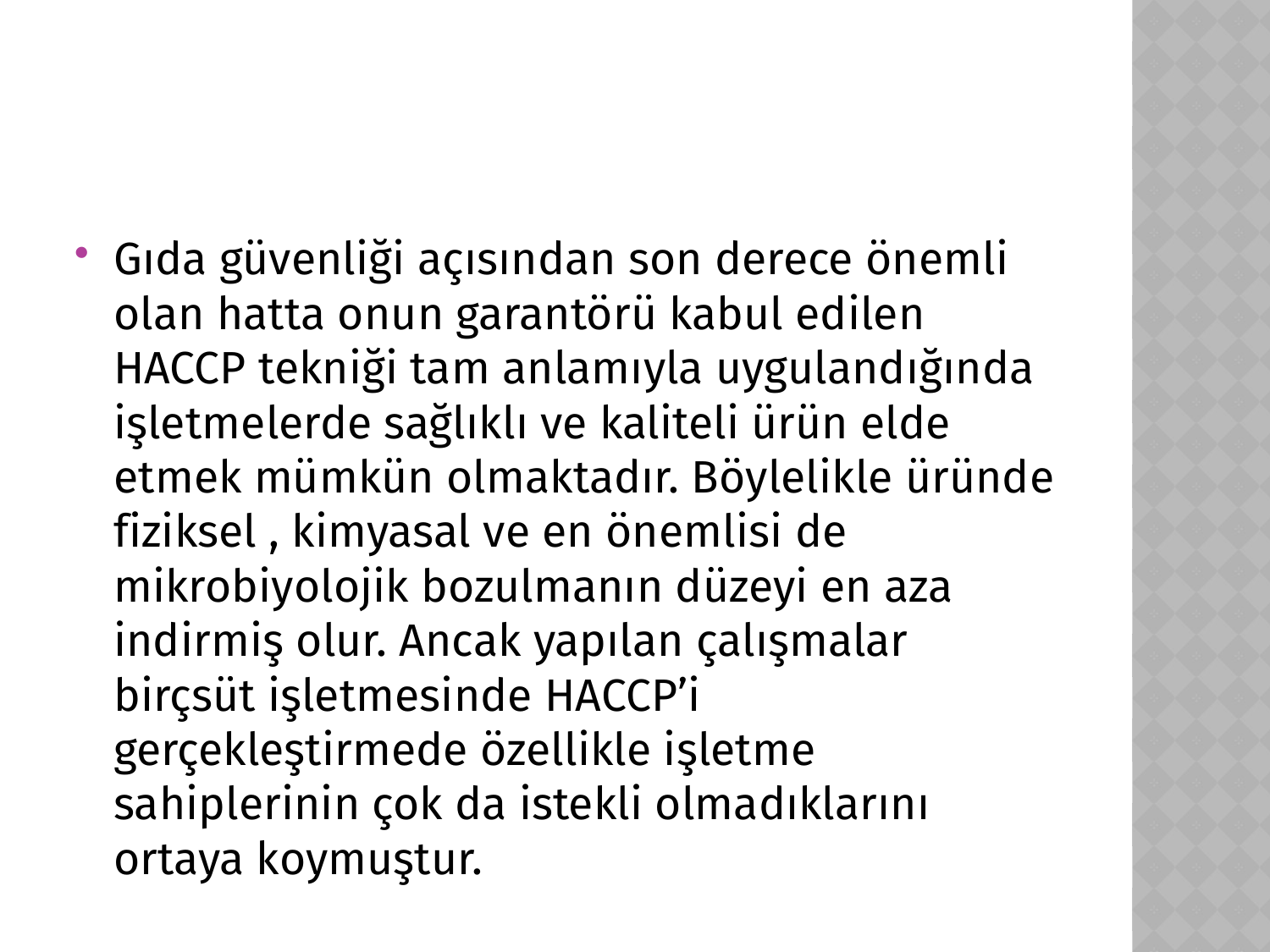

Gıda güvenliği açısından son derece önemli olan hatta onun garantörü kabul edilen HACCP tekniği tam anlamıyla uygulandığında işletmelerde sağlıklı ve kaliteli ürün elde etmek mümkün olmaktadır. Böylelikle üründe fiziksel , kimyasal ve en önemlisi de mikrobiyolojik bozulmanın düzeyi en aza indirmiş olur. Ancak yapılan çalışmalar birçsüt işletmesinde HACCP’i gerçekleştirmede özellikle işletme sahiplerinin çok da istekli olmadıklarını ortaya koymuştur.